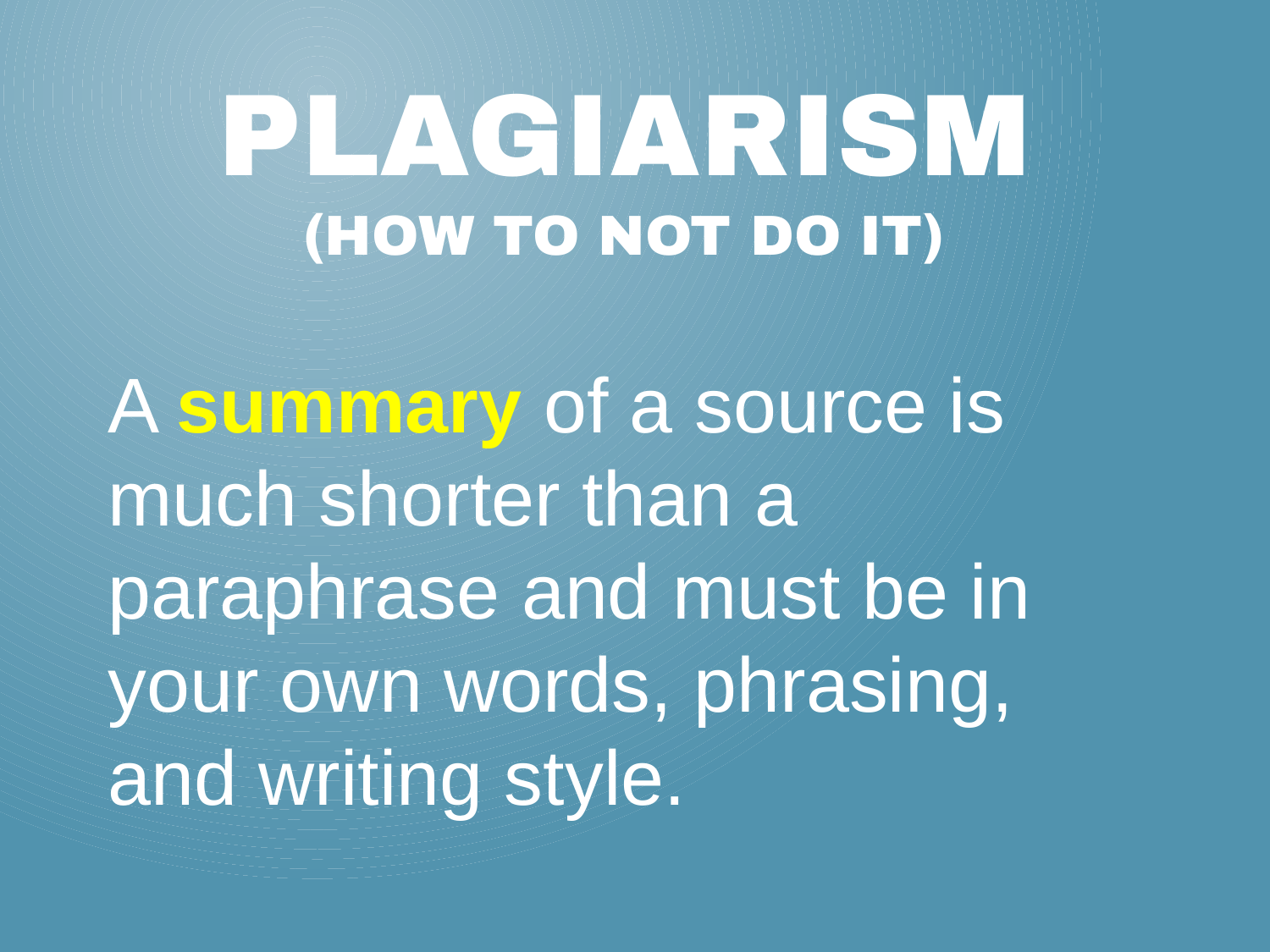

# Plagiarism (How to not do it)
A summary of a source is much shorter than a paraphrase and must be in your own words, phrasing, and writing style.